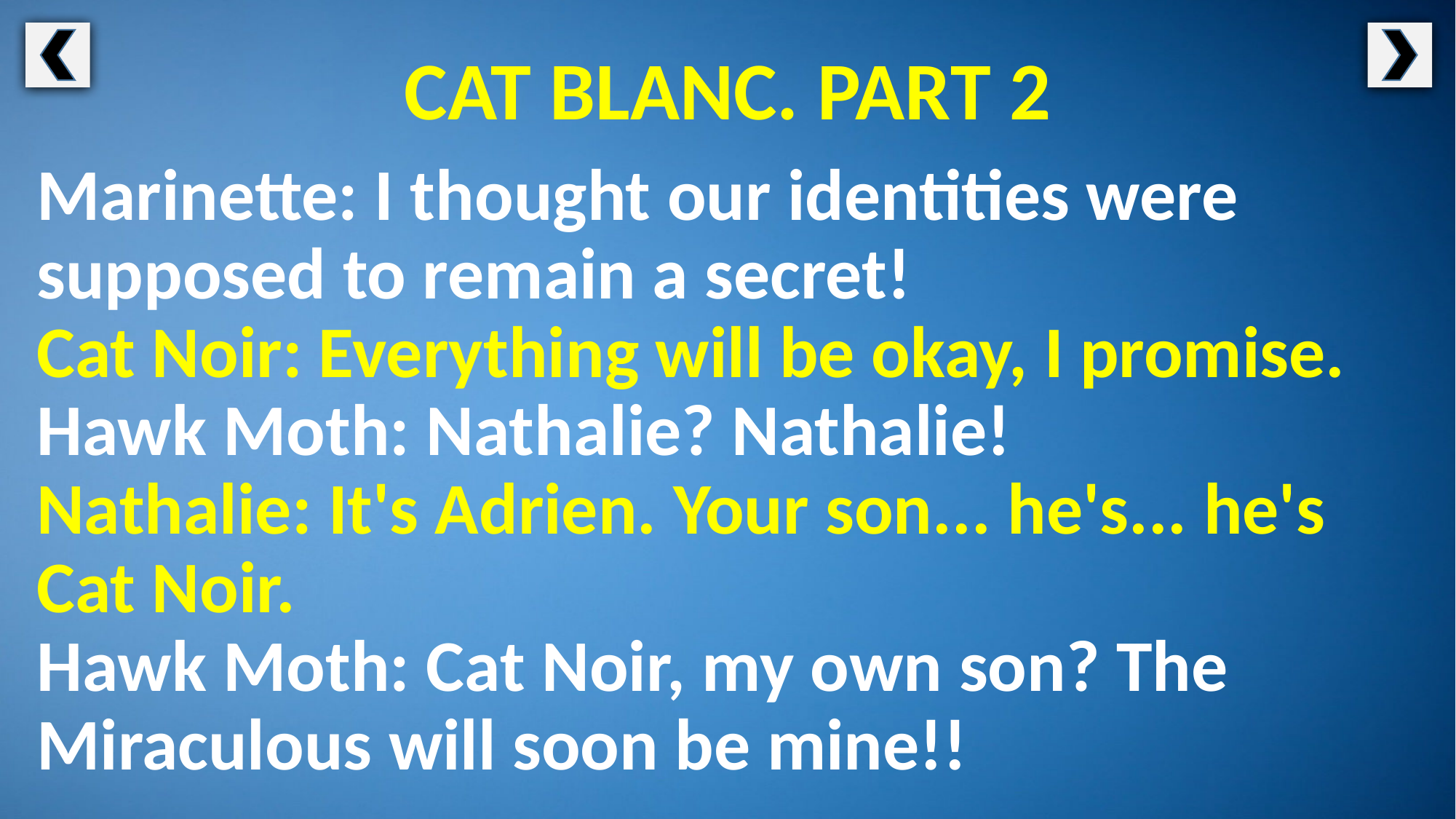

CAT BLANC. PART 2
Marinette: I thought our identities were supposed to remain a secret!
Cat Noir: Everything will be okay, I promise.
Hawk Moth: Nathalie? Nathalie!
Nathalie: It's Adrien. Your son... he's... he's Cat Noir.
Hawk Moth: Cat Noir, my own son? The Miraculous will soon be mine!!